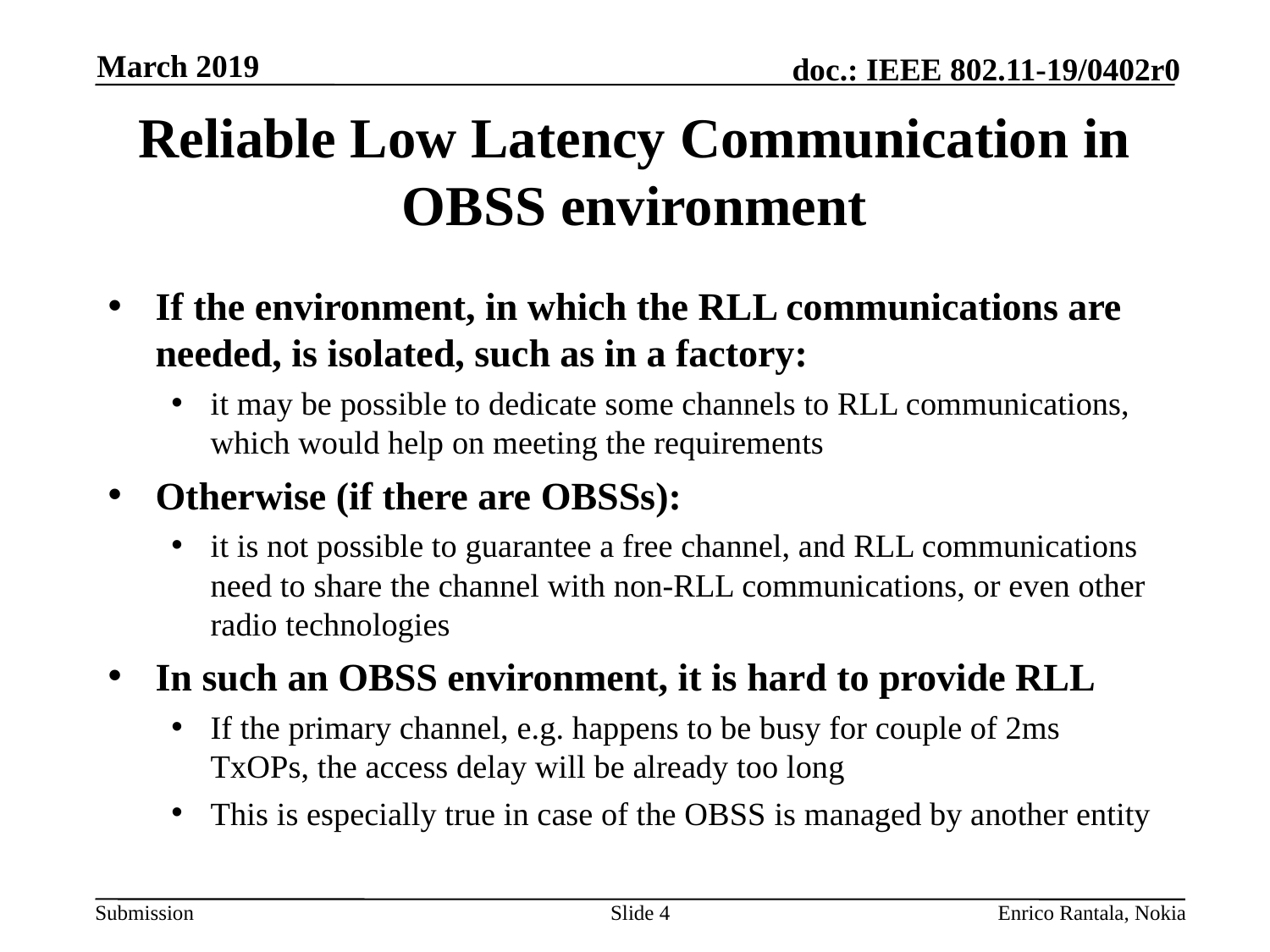

March 2019
# Reliable Low Latency Communication in OBSS environment
If the environment, in which the RLL communications are needed, is isolated, such as in a factory:
it may be possible to dedicate some channels to RLL communications, which would help on meeting the requirements
Otherwise (if there are OBSSs):
it is not possible to guarantee a free channel, and RLL communications need to share the channel with non-RLL communications, or even other radio technologies
In such an OBSS environment, it is hard to provide RLL
If the primary channel, e.g. happens to be busy for couple of 2ms TxOPs, the access delay will be already too long
This is especially true in case of the OBSS is managed by another entity
Slide 4
Enrico Rantala, Nokia